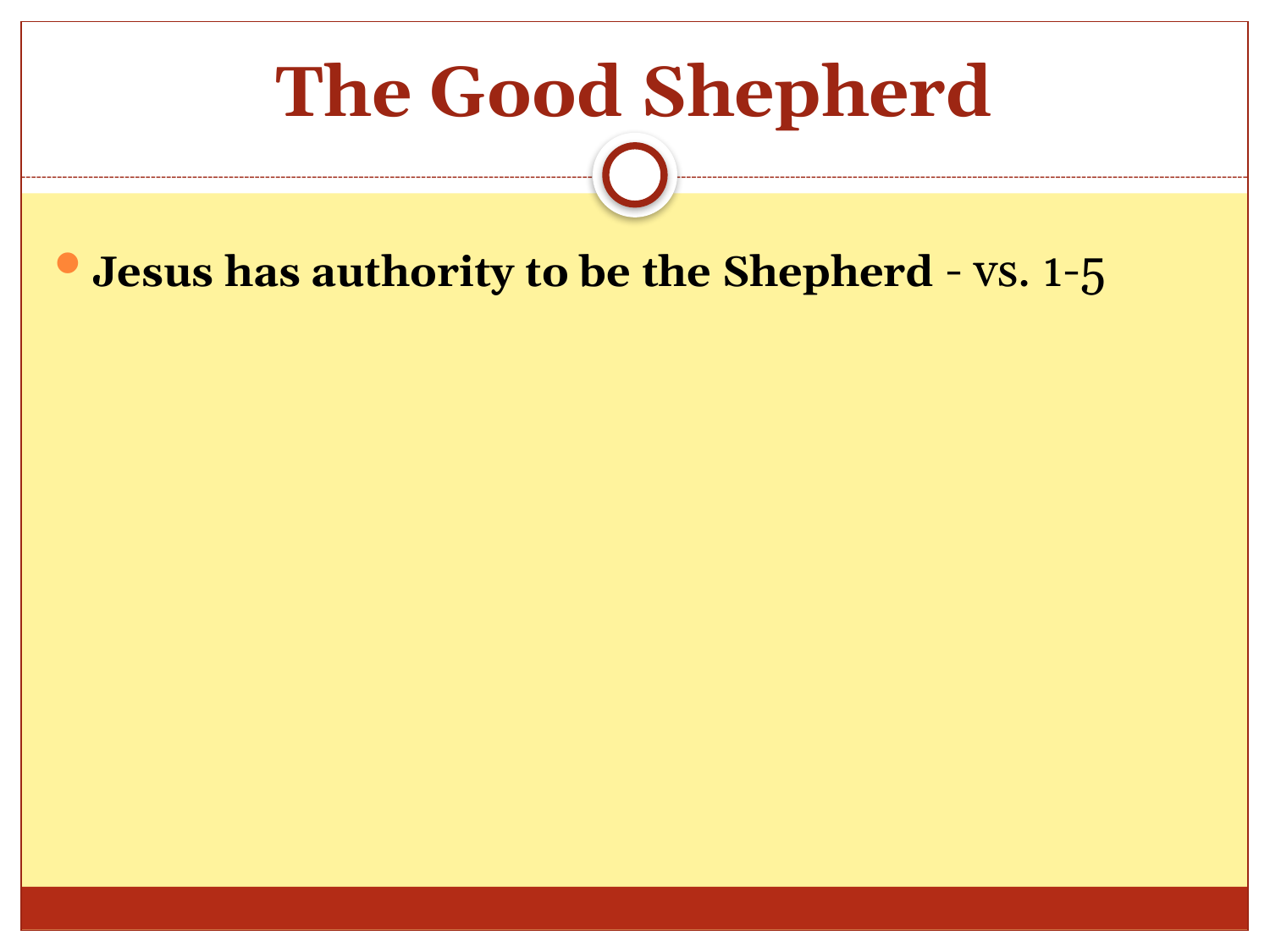

# The Good Shepherd
Jesus has authority to be the Shepherd - vs. 1-5